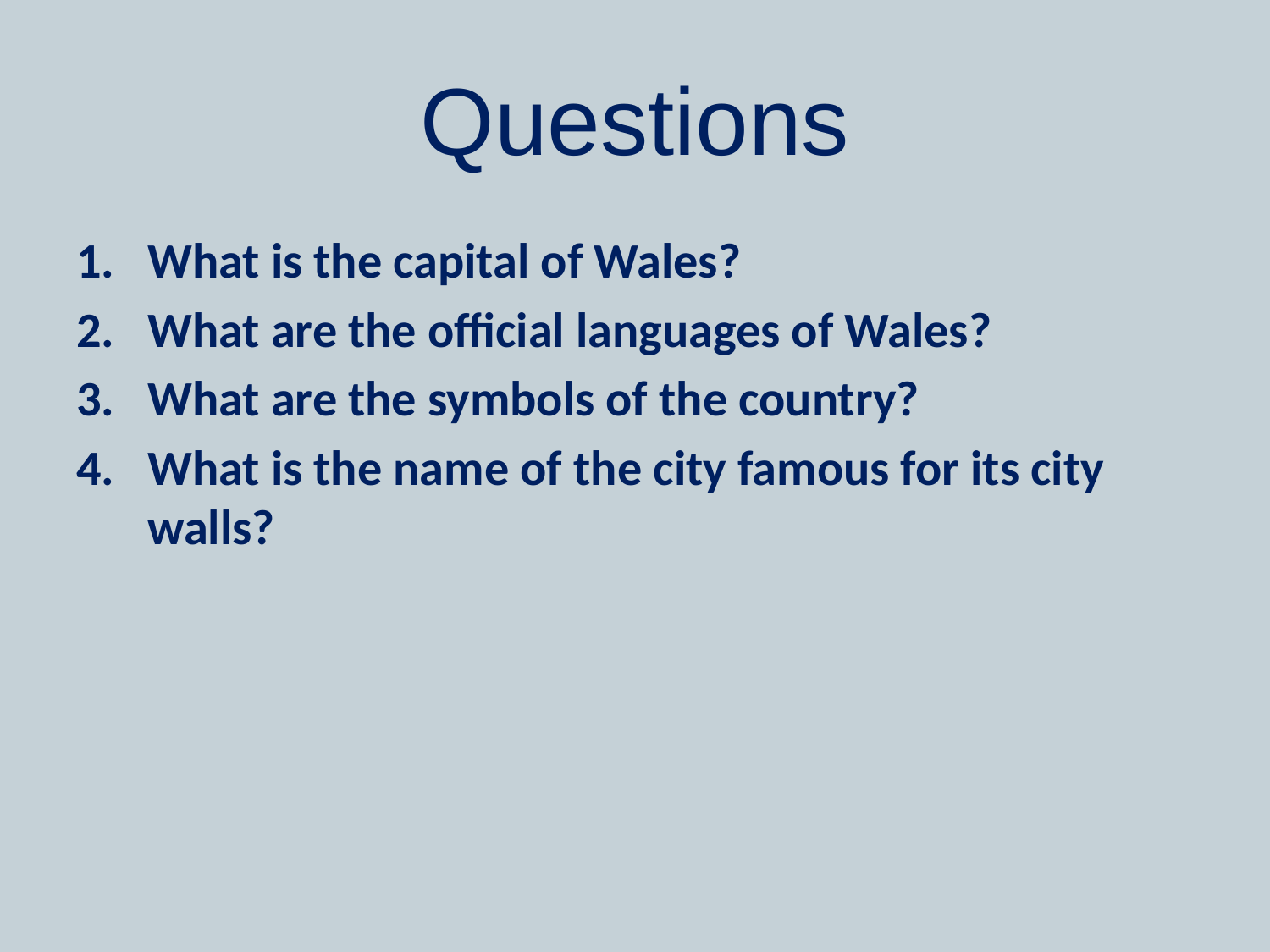

# Questions
What is the capital of Wales?
What are the official languages of Wales?
What are the symbols of the country?
What is the name of the city famous for its city walls?